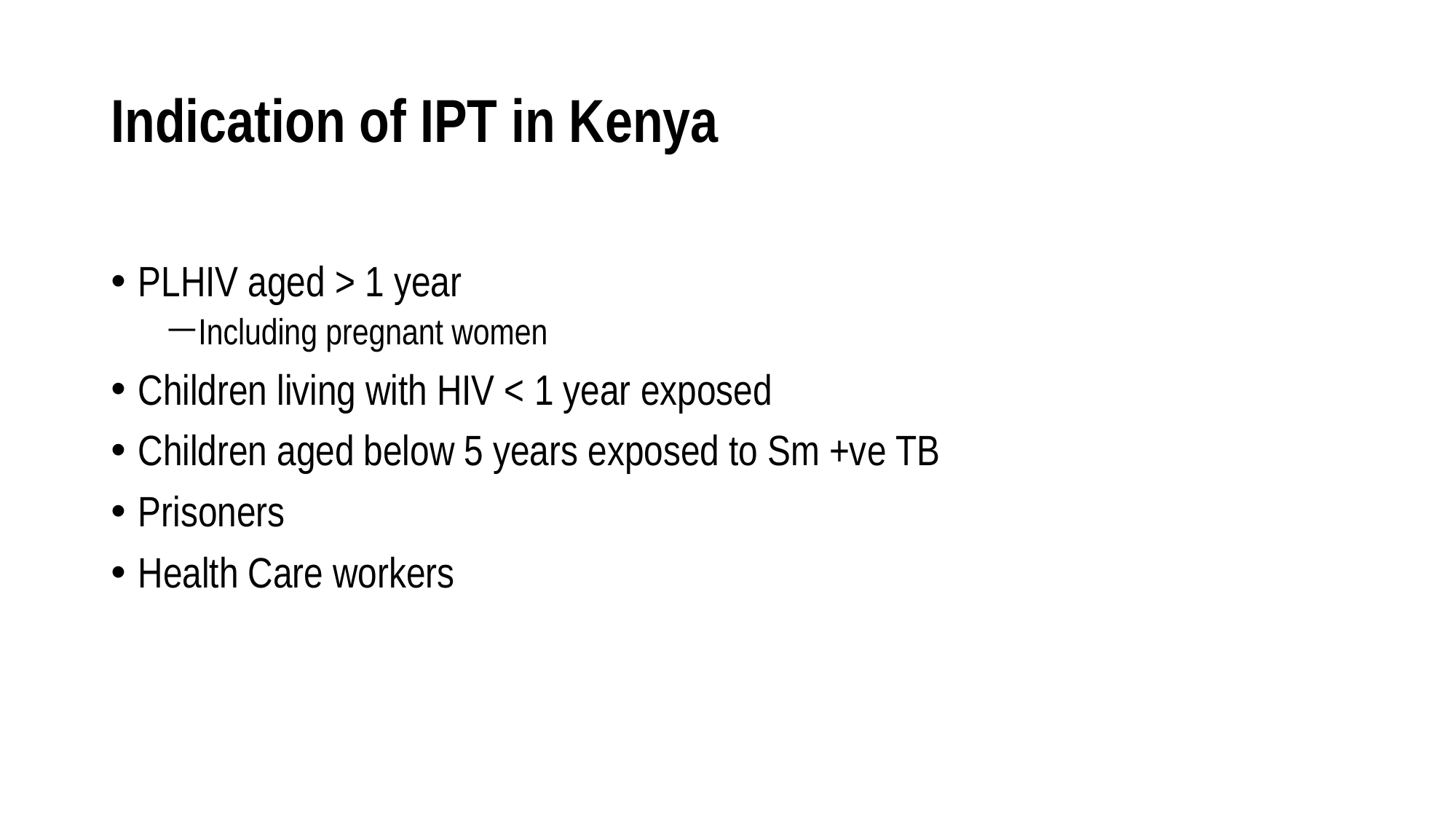

# Indication of IPT in Kenya
PLHIV aged > 1 year
Including pregnant women
Children living with HIV < 1 year exposed
Children aged below 5 years exposed to Sm +ve TB
Prisoners
Health Care workers